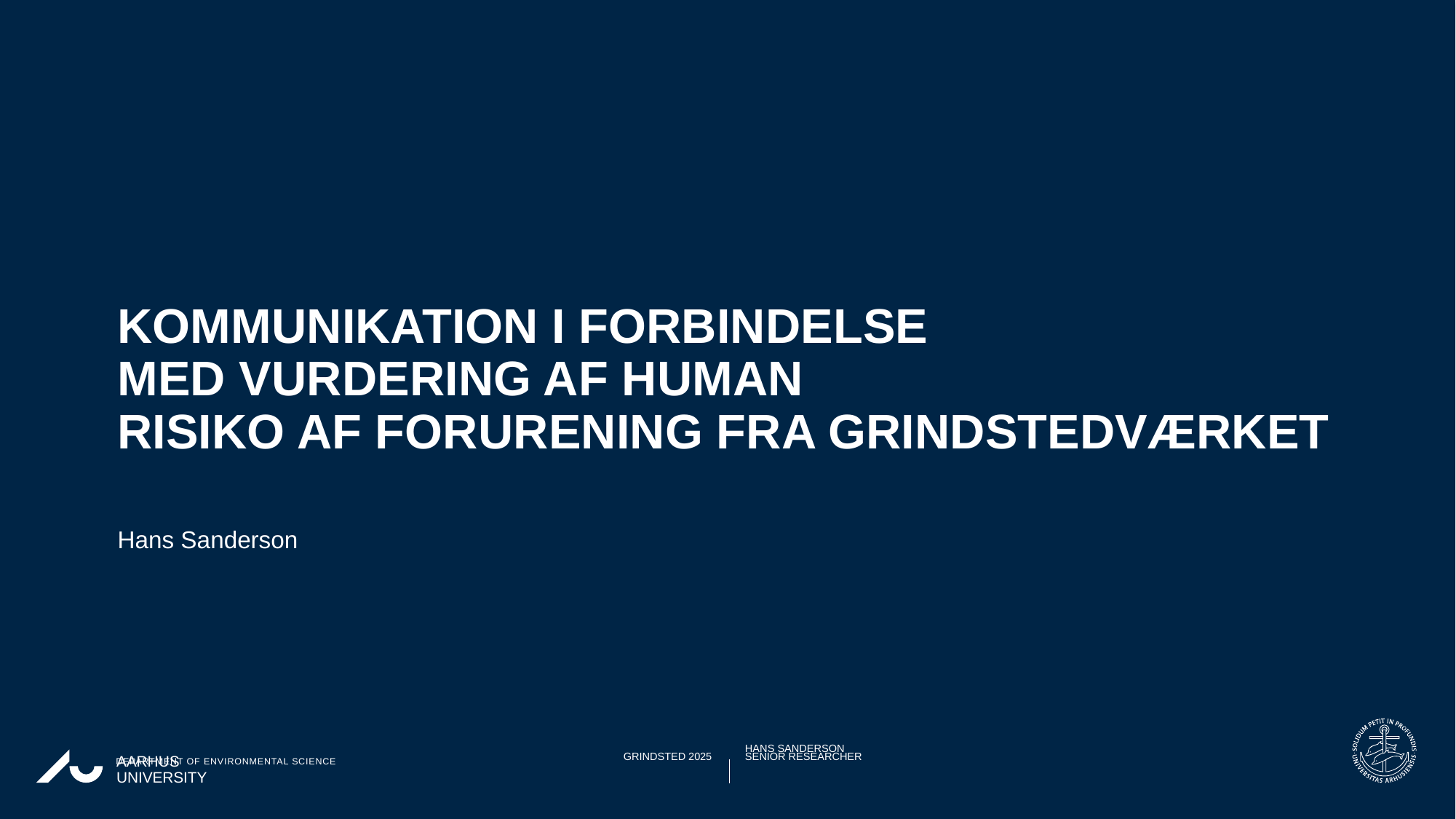

# Kommunikation i forbindelse med vurdering af human risiko af forurening fra Grindstedværket
Hans Sanderson